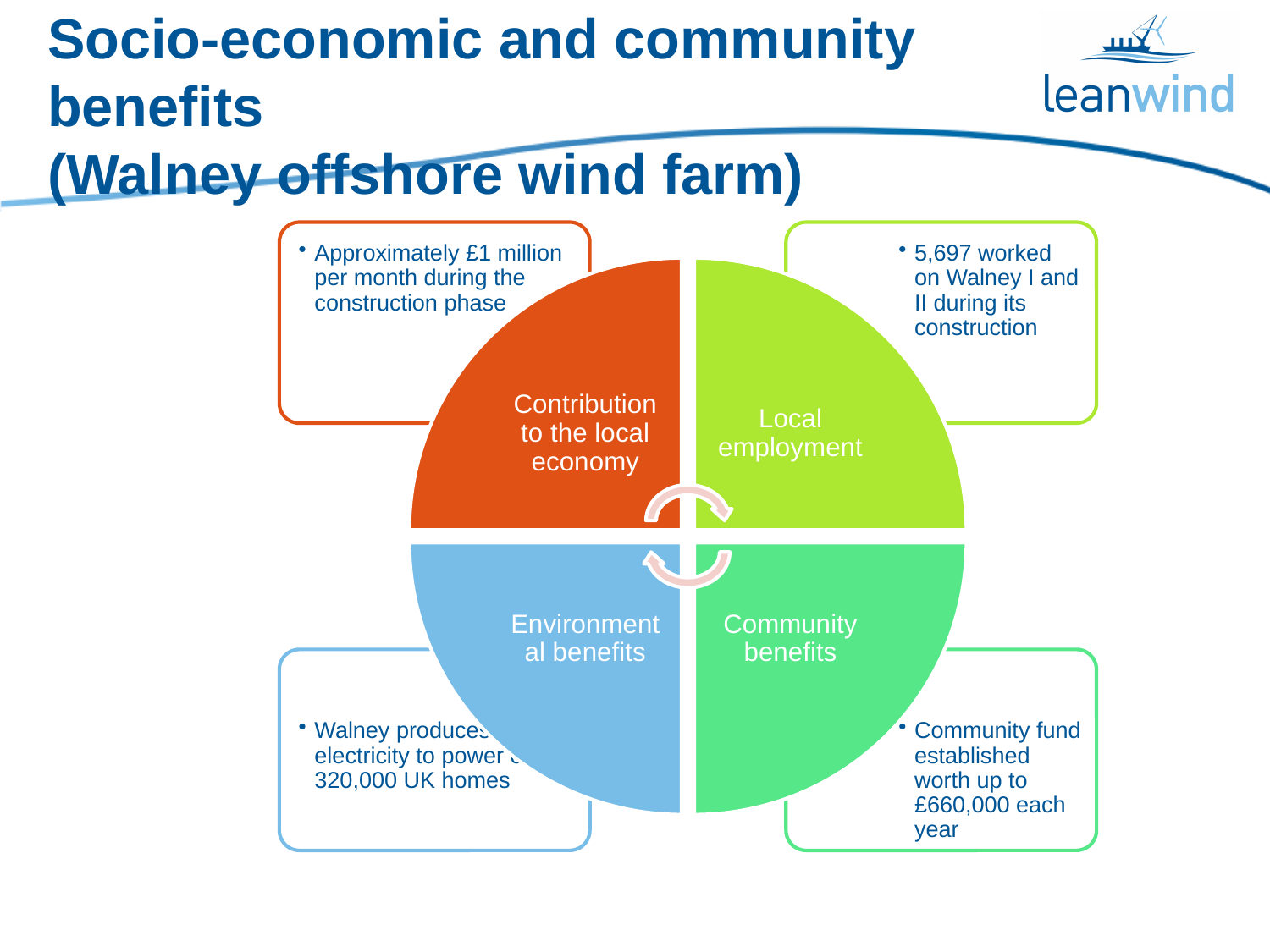

# Socio-economic and community benefits (Walney offshore wind farm)
Community fund established worth up to £660,000 each year
​Walney produces enough electricity to power over 320,000 UK homes
5,697 worked on Walney I and II during its construction
Approximately £1 million per month during the construction phase
Contribution to the local economy
Local employment
Community benefits
Environmental benefits